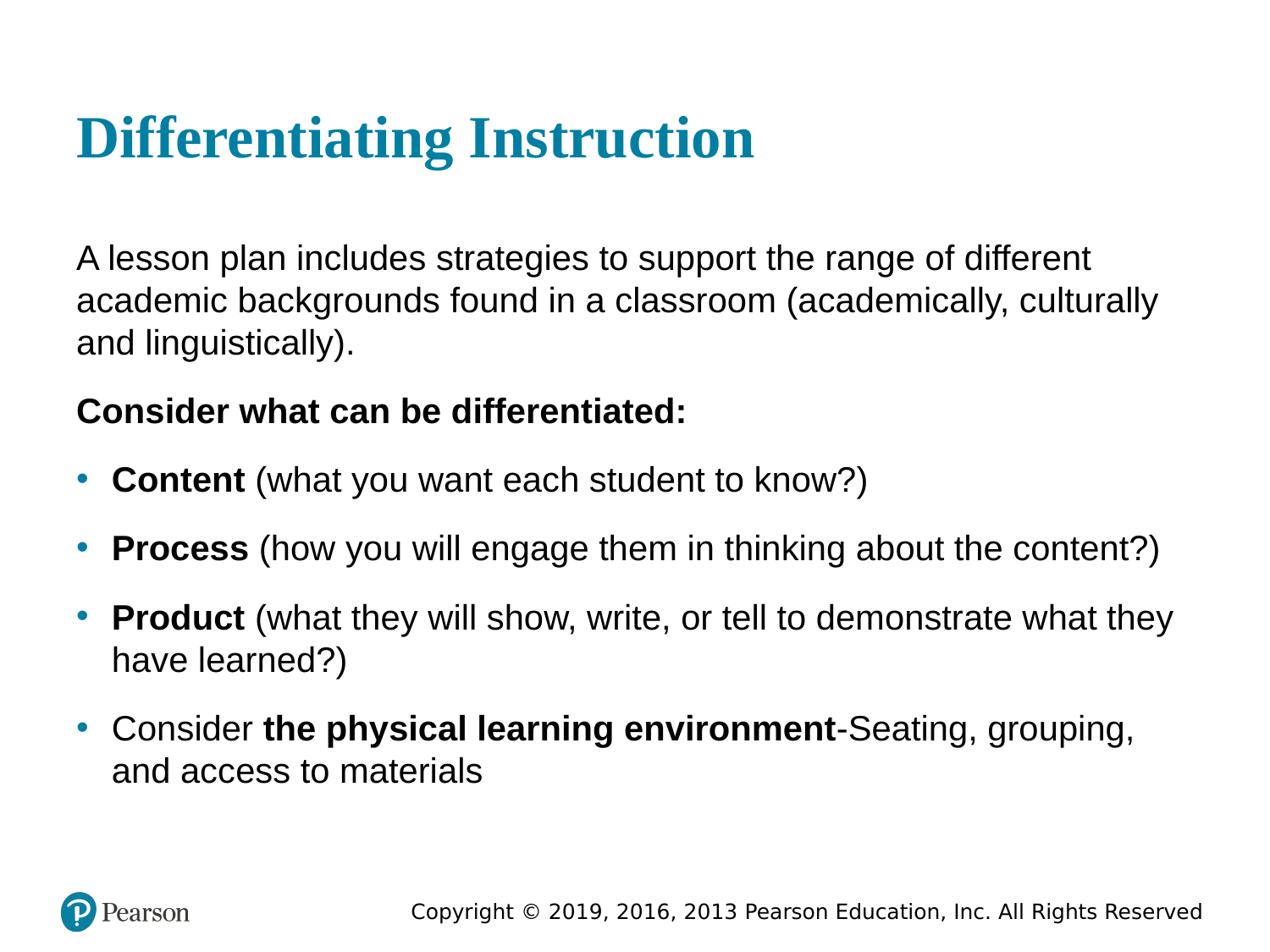

# Differentiating Instruction
A lesson plan includes strategies to support the range of different academic backgrounds found in a classroom (academically, culturally and linguistically).
Consider what can be differentiated:
Content (what you want each student to know?)
Process (how you will engage them in thinking about the content?)
Product (what they will show, write, or tell to demonstrate what they have learned?)
Consider the physical learning environment-Seating, grouping, and access to materials